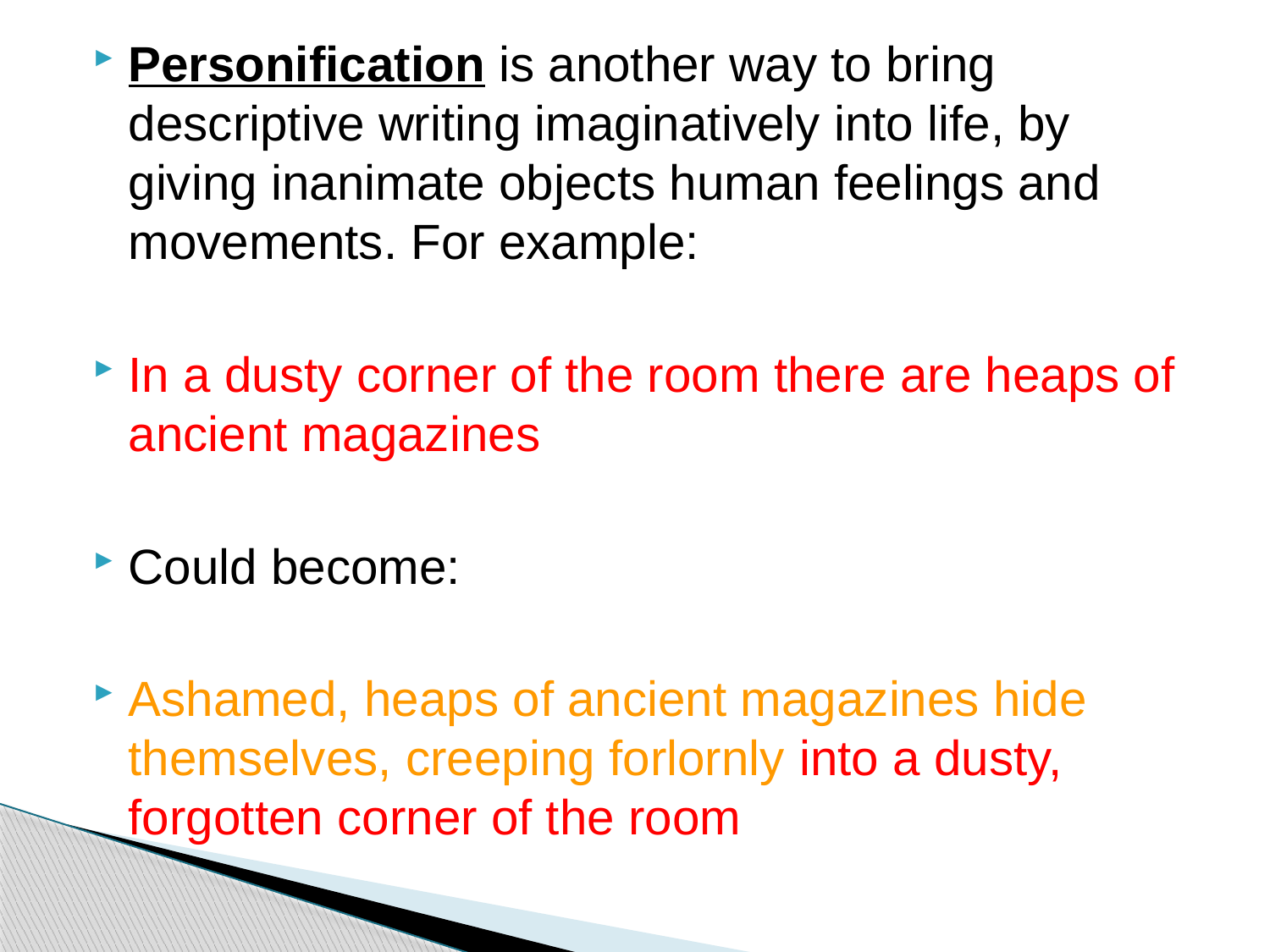

Personification is another way to bring descriptive writing imaginatively into life, by giving inanimate objects human feelings and movements. For example:

In a dusty corner of the room there are heaps of ancient magazines

Could become:

Ashamed, heaps of ancient magazines hide themselves, creeping forlornly into a dusty, forgotten corner of the room